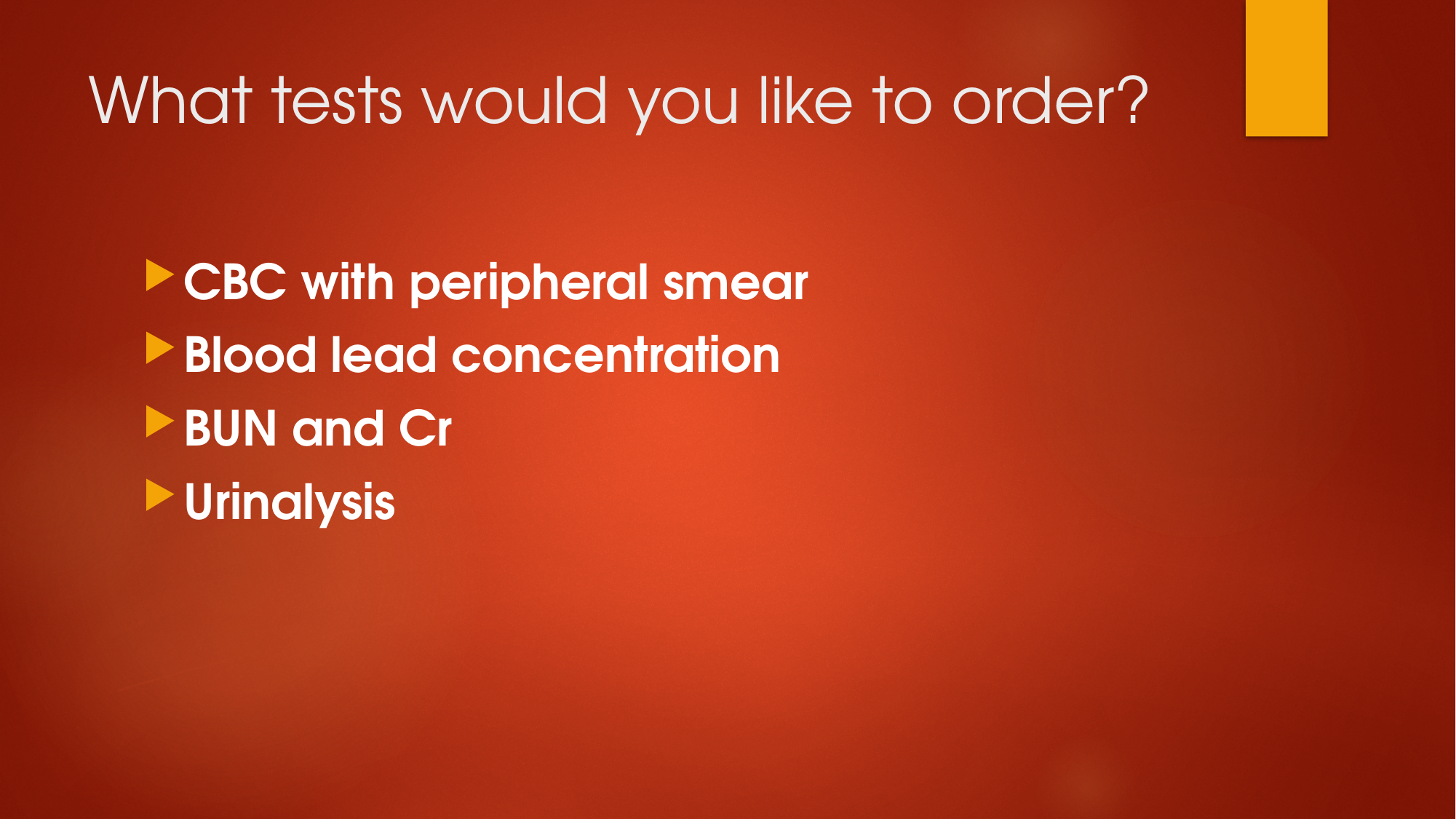

# What tests would you like to order?
CBC with peripheral smear
Blood lead concentration
BUN and Cr
Urinalysis